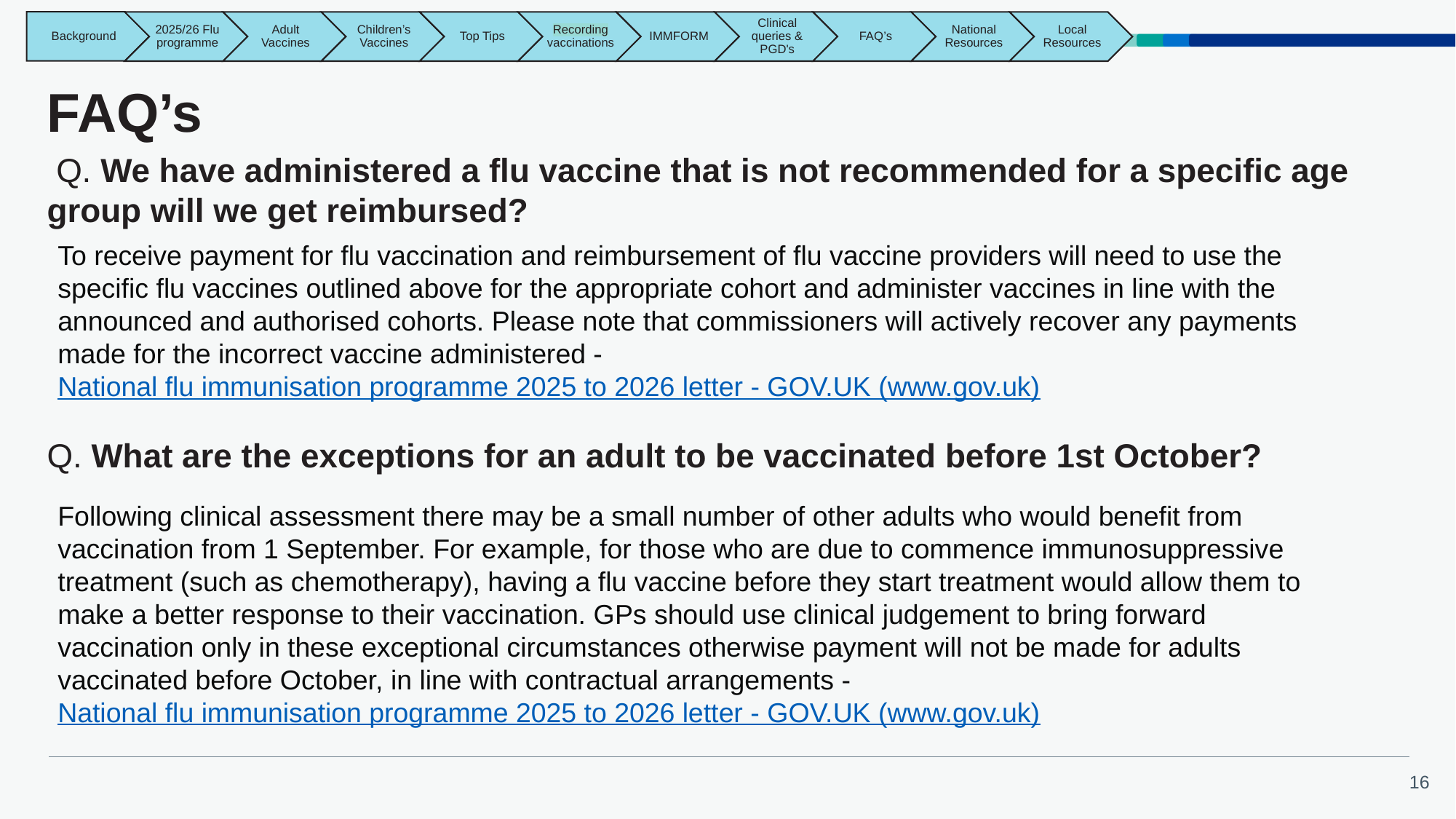

Background
2025/26 Flu programme
Adult Vaccines
Children’s Vaccines
Top Tips
Recording vaccinations
IMMFORM
Clinical queries & PGD's
FAQ’s
National Resources
Local Resources
# FAQ’s
 Q. We have administered a flu vaccine that is not recommended for a specific age group will we get reimbursed?

Q. What are the exceptions for an adult to be vaccinated before 1st October?

To receive payment for flu vaccination and reimbursement of flu vaccine providers will need to use the specific flu vaccines outlined above for the appropriate cohort and administer vaccines in line with the announced and authorised cohorts. Please note that commissioners will actively recover any payments made for the incorrect vaccine administered - National flu immunisation programme 2025 to 2026 letter - GOV.UK (www.gov.uk)

Following clinical assessment there may be a small number of other adults who would benefit from vaccination from 1 September. For example, for those who are due to commence immunosuppressive treatment (such as chemotherapy), having a flu vaccine before they start treatment would allow them to make a better response to their vaccination. GPs should use clinical judgement to bring forward vaccination only in these exceptional circumstances otherwise payment will not be made for adults vaccinated before October, in line with contractual arrangements - National flu immunisation programme 2025 to 2026 letter - GOV.UK (www.gov.uk)